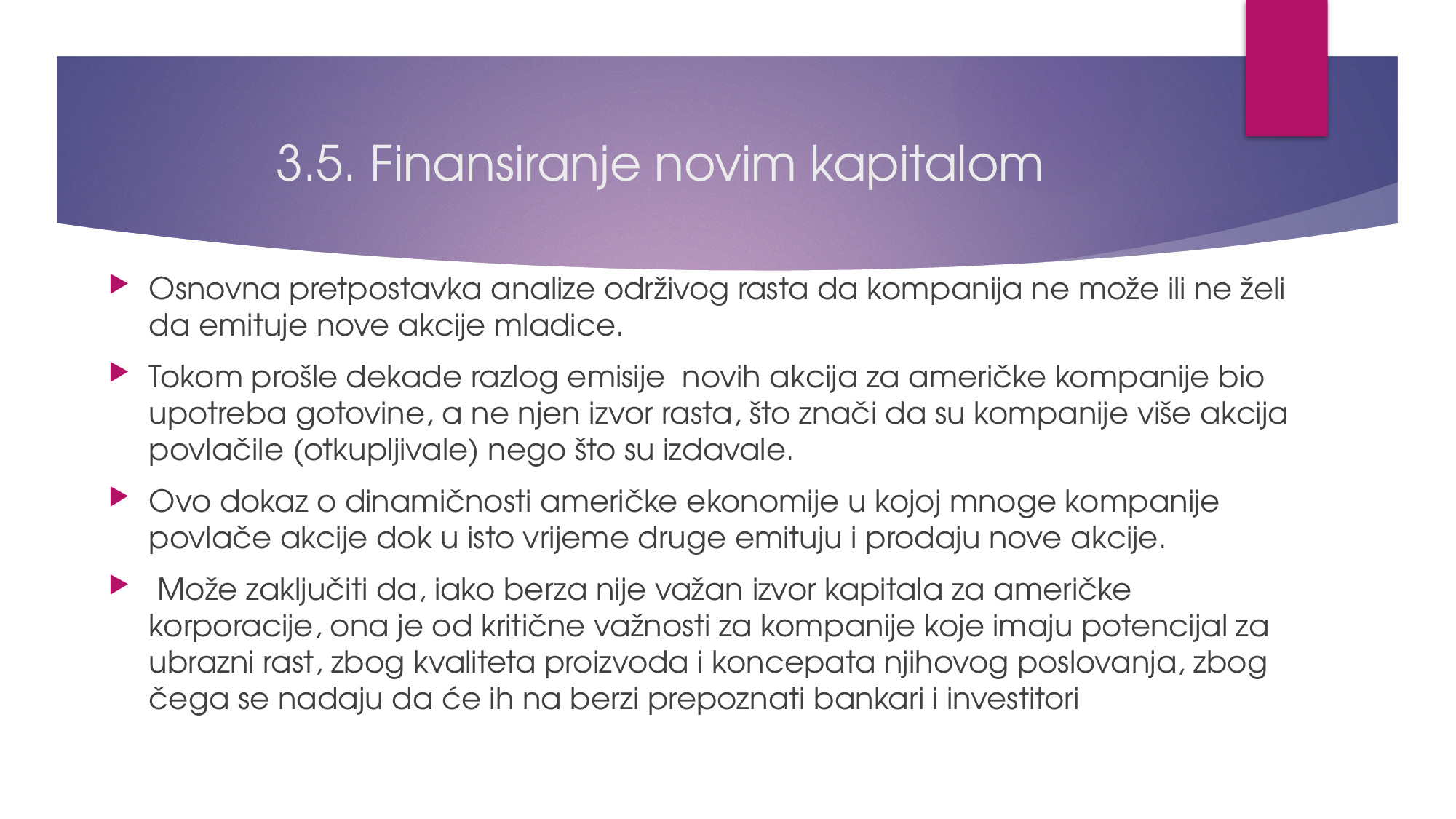

# 3.5. Finansiranje novim kapitalom
Osnovna pretpostavka analize održivog rasta da kompanija ne može ili ne želi da emituje nove akcije mladice.
Tokom prošle dekade razlog emisije  novih akcija za američke kompanije bio upotreba gotovine, a ne njen izvor rasta, što znači da su kompanije više akcija povlačile (otkupljivale) nego što su izdavale.
Ovo dokaz o dinamičnosti američke ekonomije u kojoj mnoge kompanije povlače akcije dok u isto vrijeme druge emituju i prodaju nove akcije.
 Može zaključiti da, iako berza nije važan izvor kapitala za američke korporacije, ona je od kritične važnosti za kompanije koje imaju potencijal za ubrazni rast, zbog kvaliteta proizvoda i koncepata njihovog poslovanja, zbog čega se nadaju da će ih na berzi prepoznati bankari i investitori